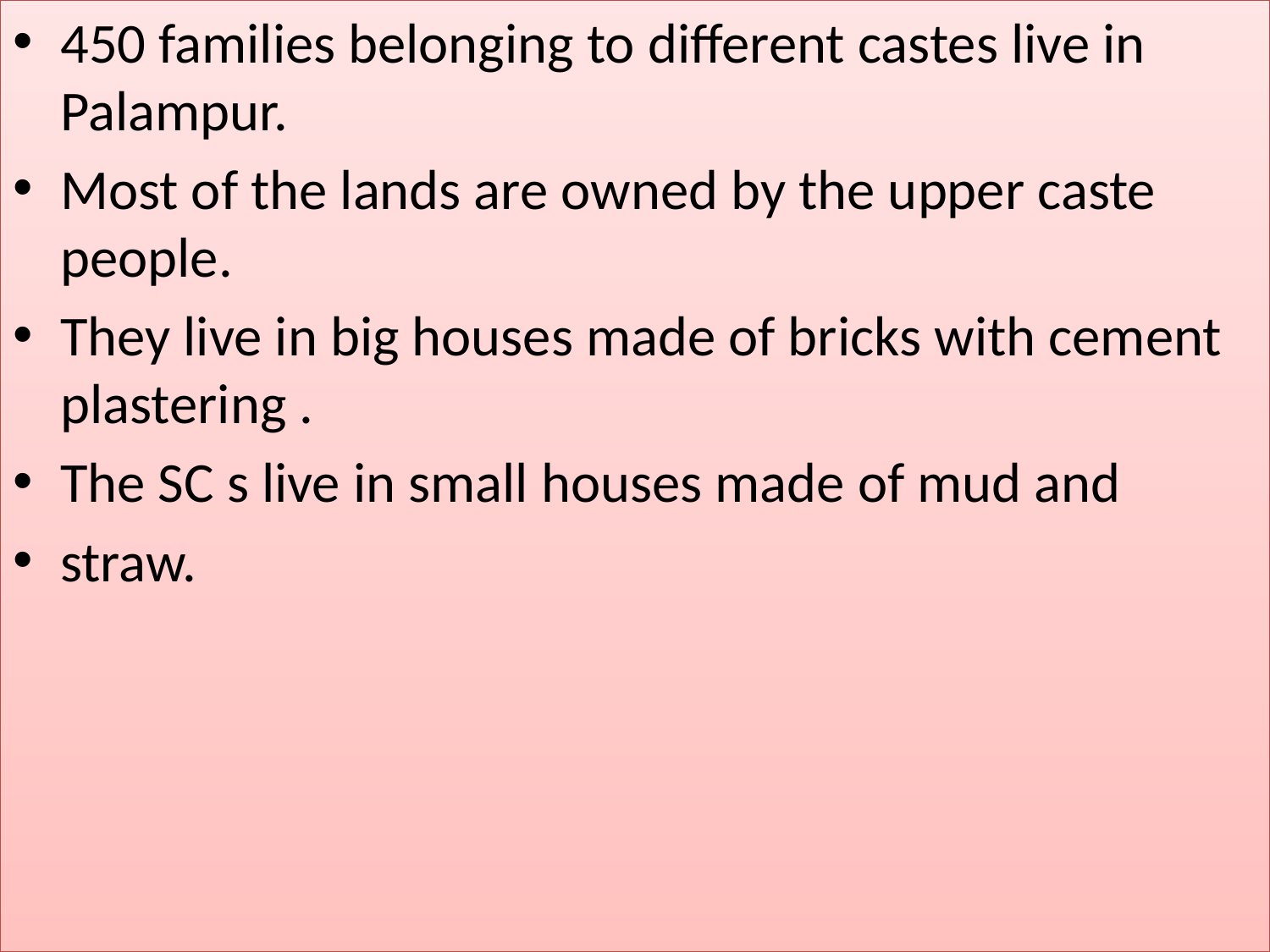

450 families belonging to different castes live in Palampur.
Most of the lands are owned by the upper caste people.
They live in big houses made of bricks with cement plastering .
The SC s live in small houses made of mud and
straw.